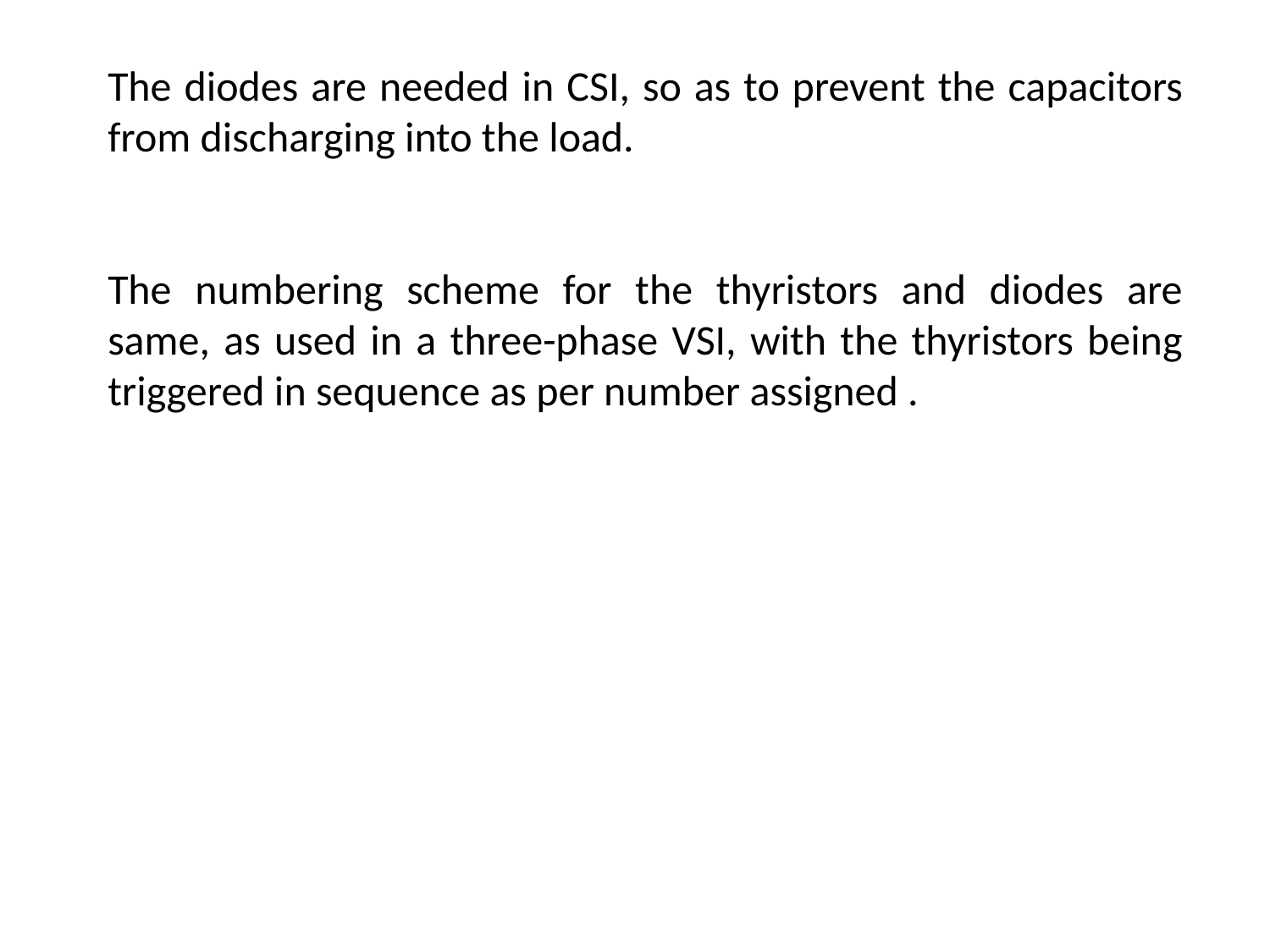

The diodes are needed in CSI, so as to prevent the capacitors from discharging into the load.

The numbering scheme for the thyristors and diodes are same, as used in a three-phase VSI, with the thyristors being triggered in sequence as per number assigned .